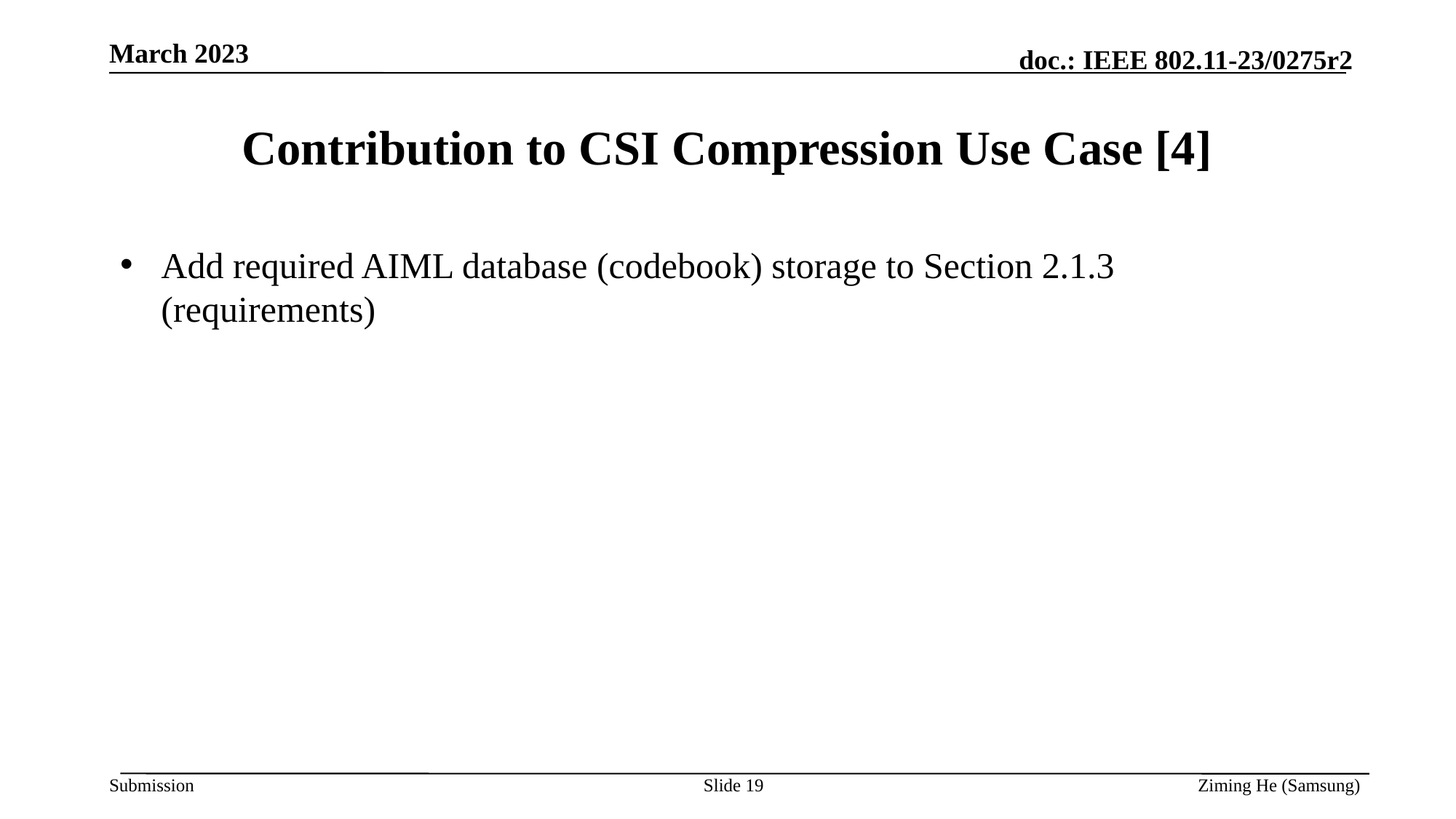

March 2023
# Contribution to CSI Compression Use Case [4]
Add required AIML database (codebook) storage to Section 2.1.3 (requirements)

Slide 19
Ziming He (Samsung)